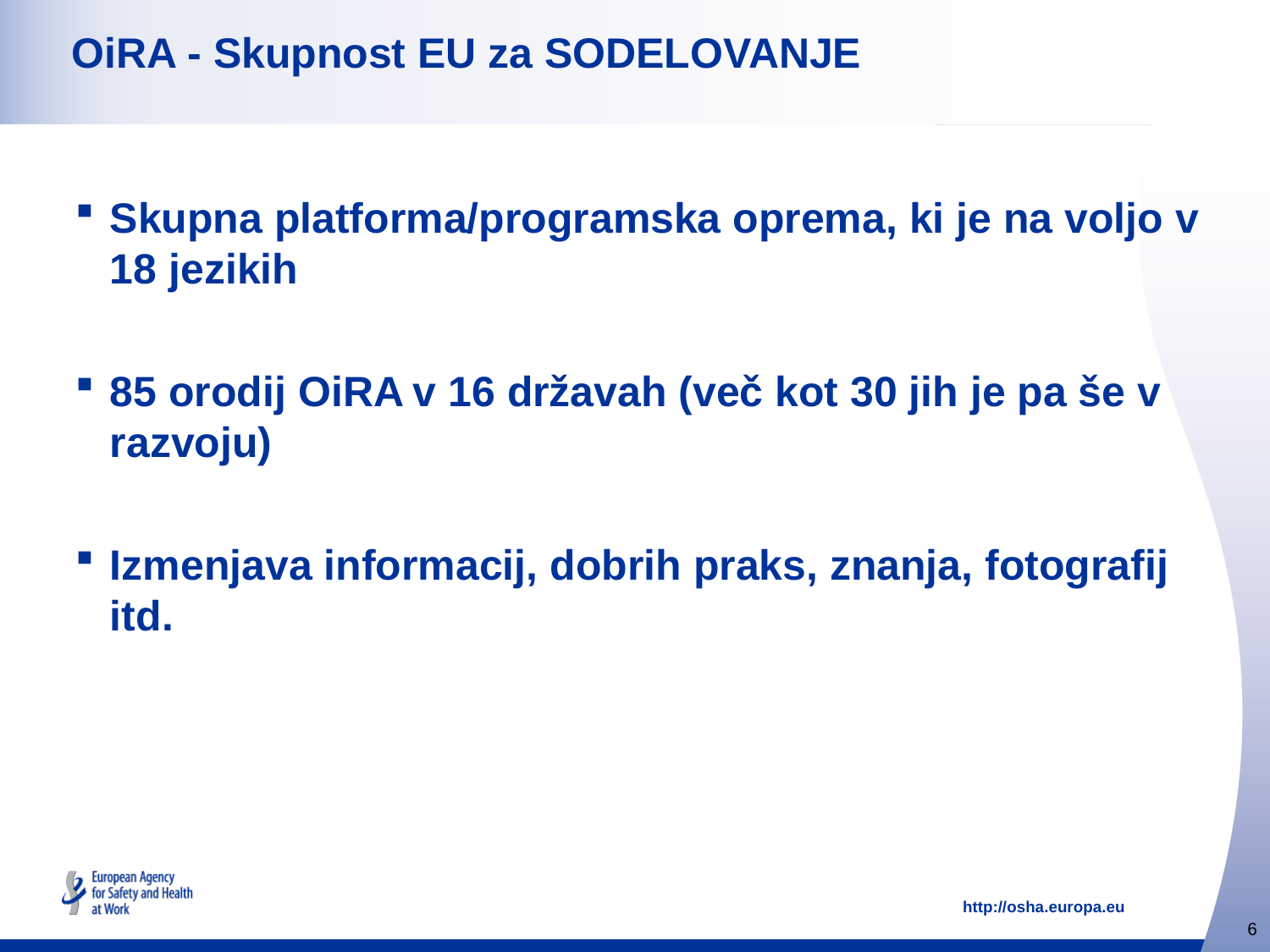

# OiRA - Skupnost EU za SODELOVANJE

Skupna platforma/programska oprema, ki je na voljo v 18 jezikih

85 orodij OiRA v 16 državah (več kot 30 jih je pa še v razvoju)

Izmenjava informacij, dobrih praks, znanja, fotografij itd.